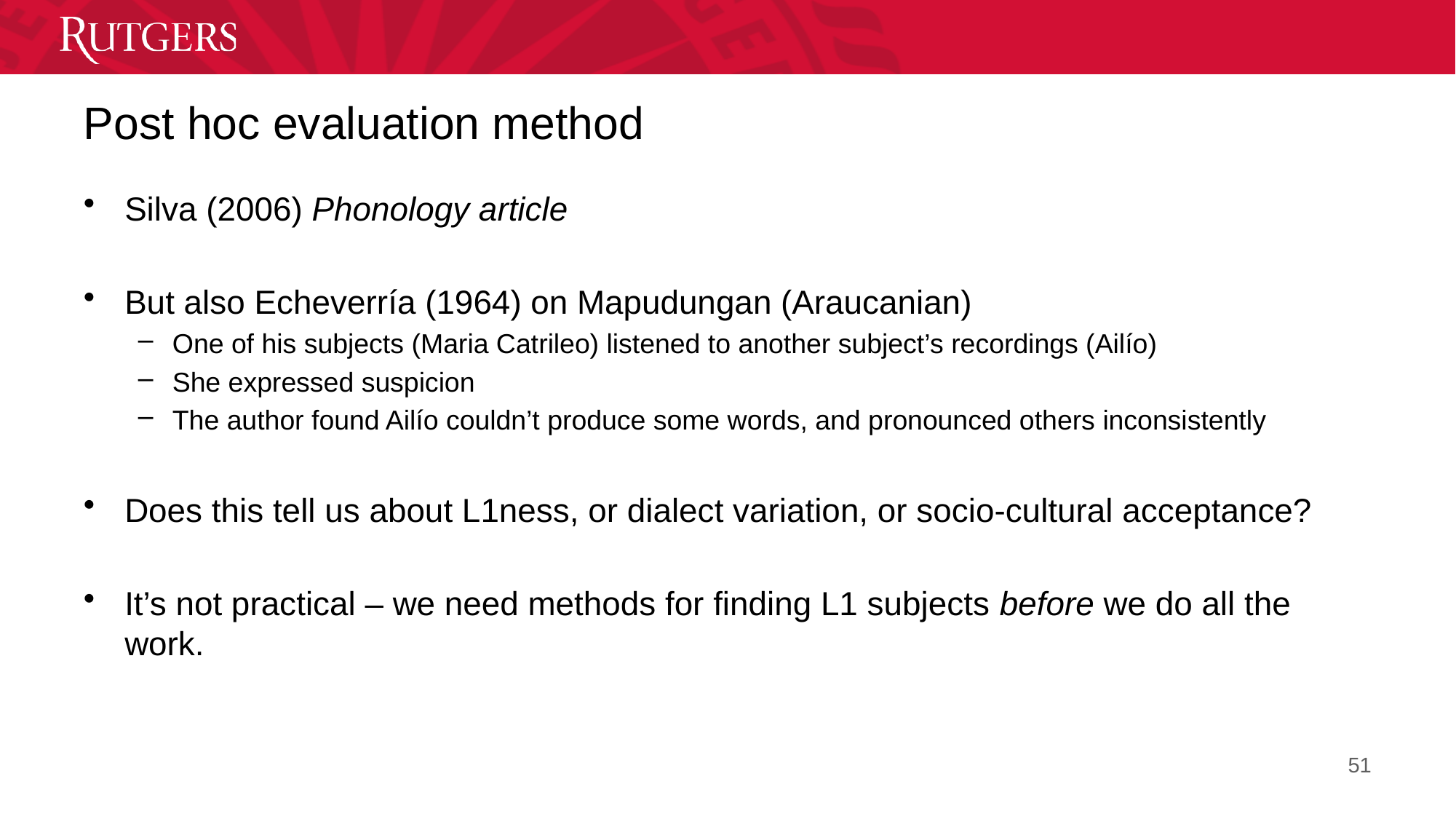

# Post hoc evaluation method
Silva (2006) Phonology article

But also Echeverría (1964) on Mapudungan (Araucanian)
One of his subjects (Maria Catrileo) listened to another subject’s recordings (Ailío)
She expressed suspicion
The author found Ailío couldn’t produce some words, and pronounced others inconsistently

Does this tell us about L1ness, or dialect variation, or socio-cultural acceptance?

It’s not practical – we need methods for finding L1 subjects before we do all the work.
51